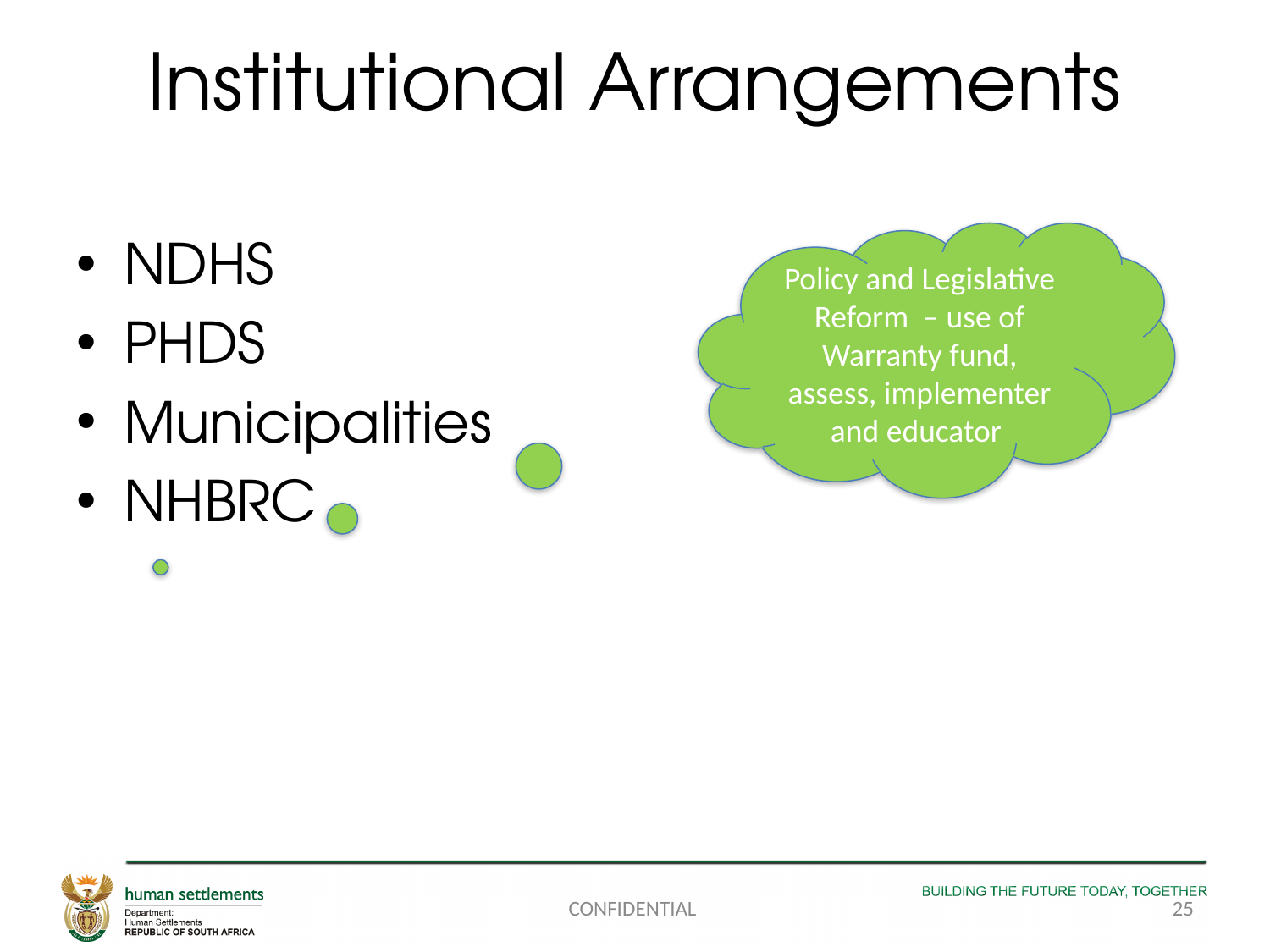

# Institutional Arrangements
NDHS
PHDS
Municipalities
NHBRC
Policy and Legislative Reform  – use of Warranty fund, assess, implementer and educator
CONFIDENTIAL
25